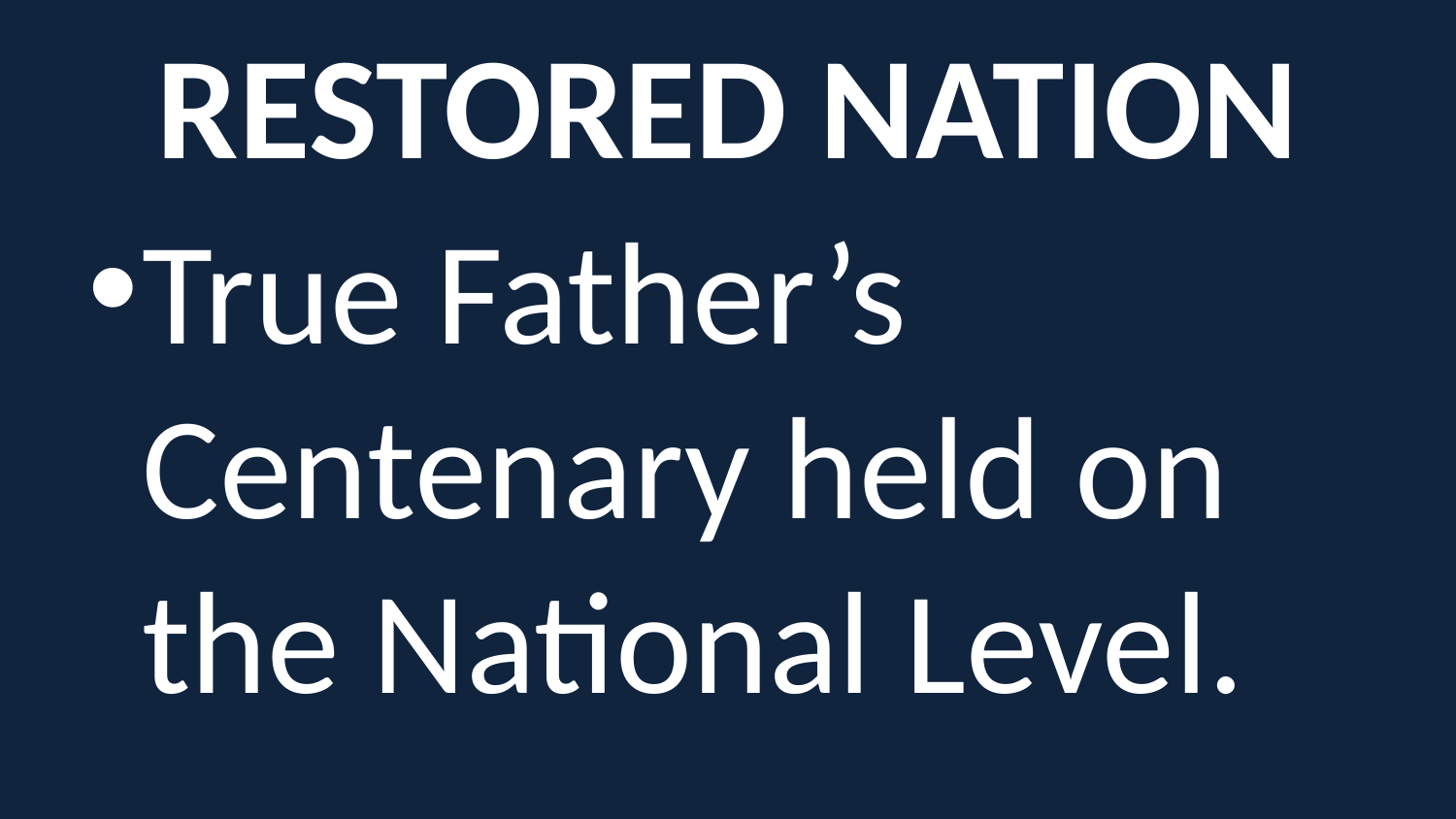

# RESTORED NATION
True Father’s Centenary held on the National Level.